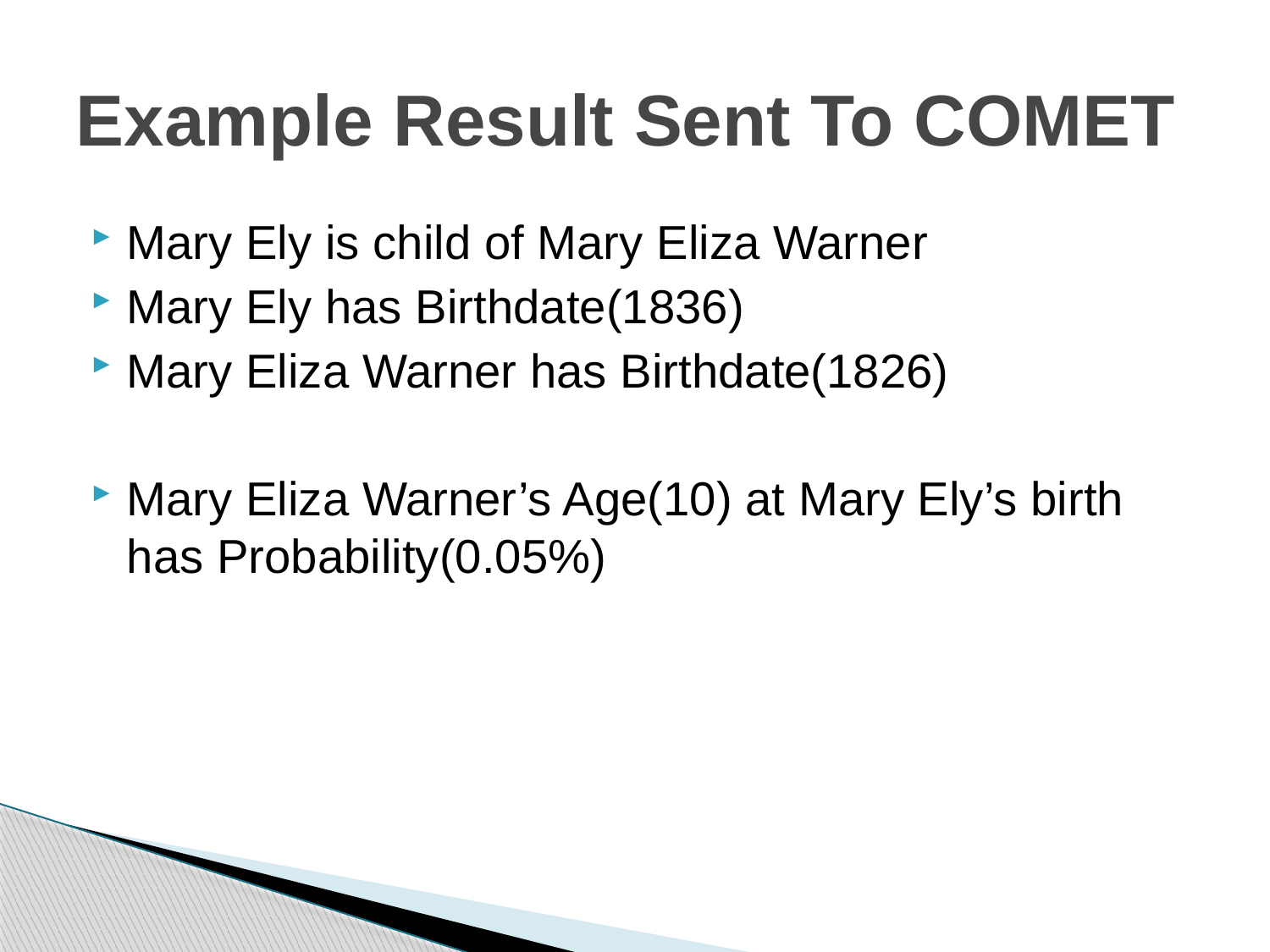

# Example Result Sent To COMET
Mary Ely is child of Mary Eliza Warner
Mary Ely has Birthdate(1836)
Mary Eliza Warner has Birthdate(1826)

Mary Eliza Warner’s Age(10) at Mary Ely’s birth has Probability(0.05%)